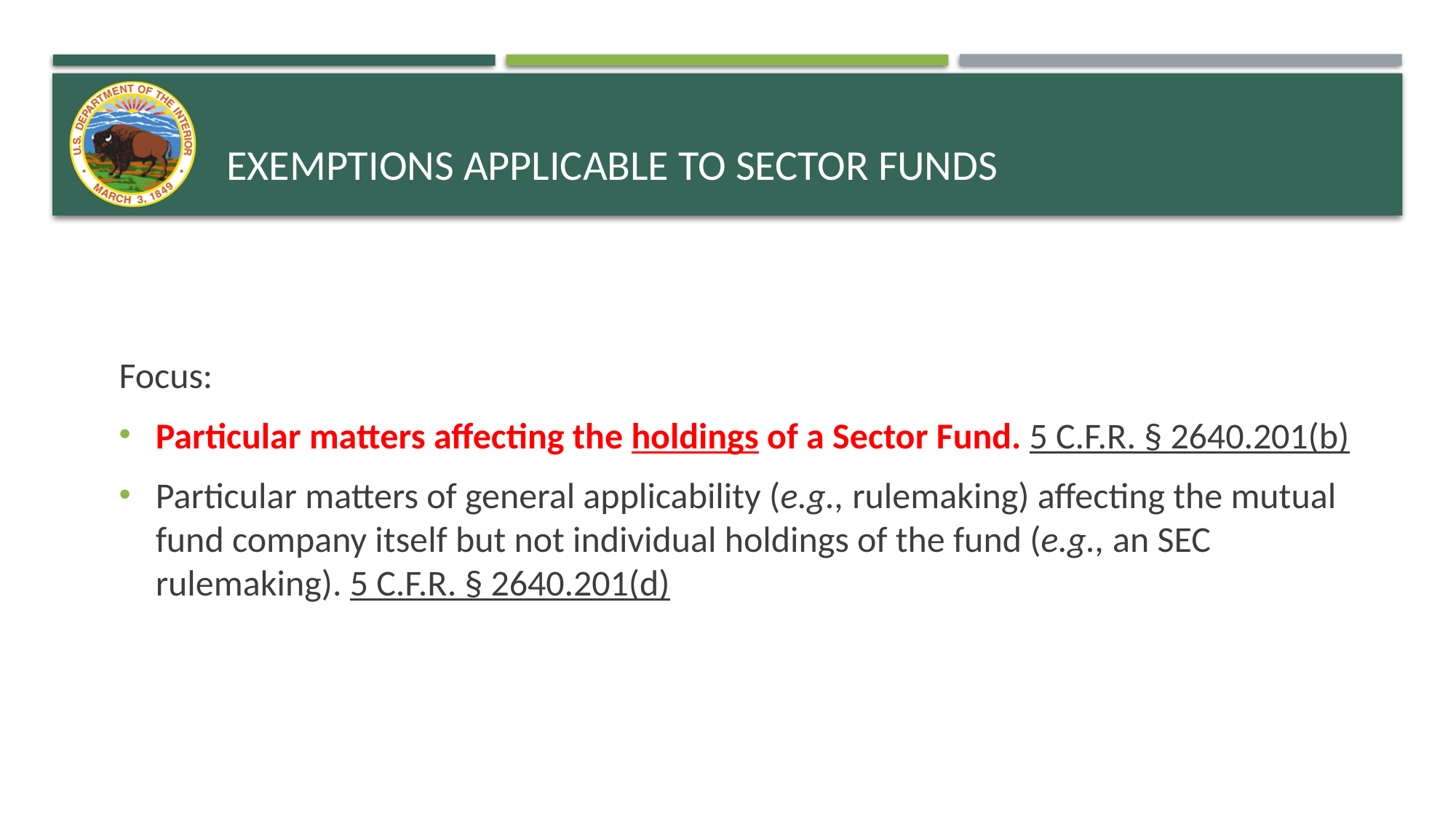

# Exemptions applicable to sector funds
Focus:
Particular matters affecting the holdings of a Sector Fund. 5 C.F.R. § 2640.201(b)
Particular matters of general applicability (e.g., rulemaking) affecting the mutual fund company itself but not individual holdings of the fund (e.g., an SEC rulemaking). 5 C.F.R. § 2640.201(d)